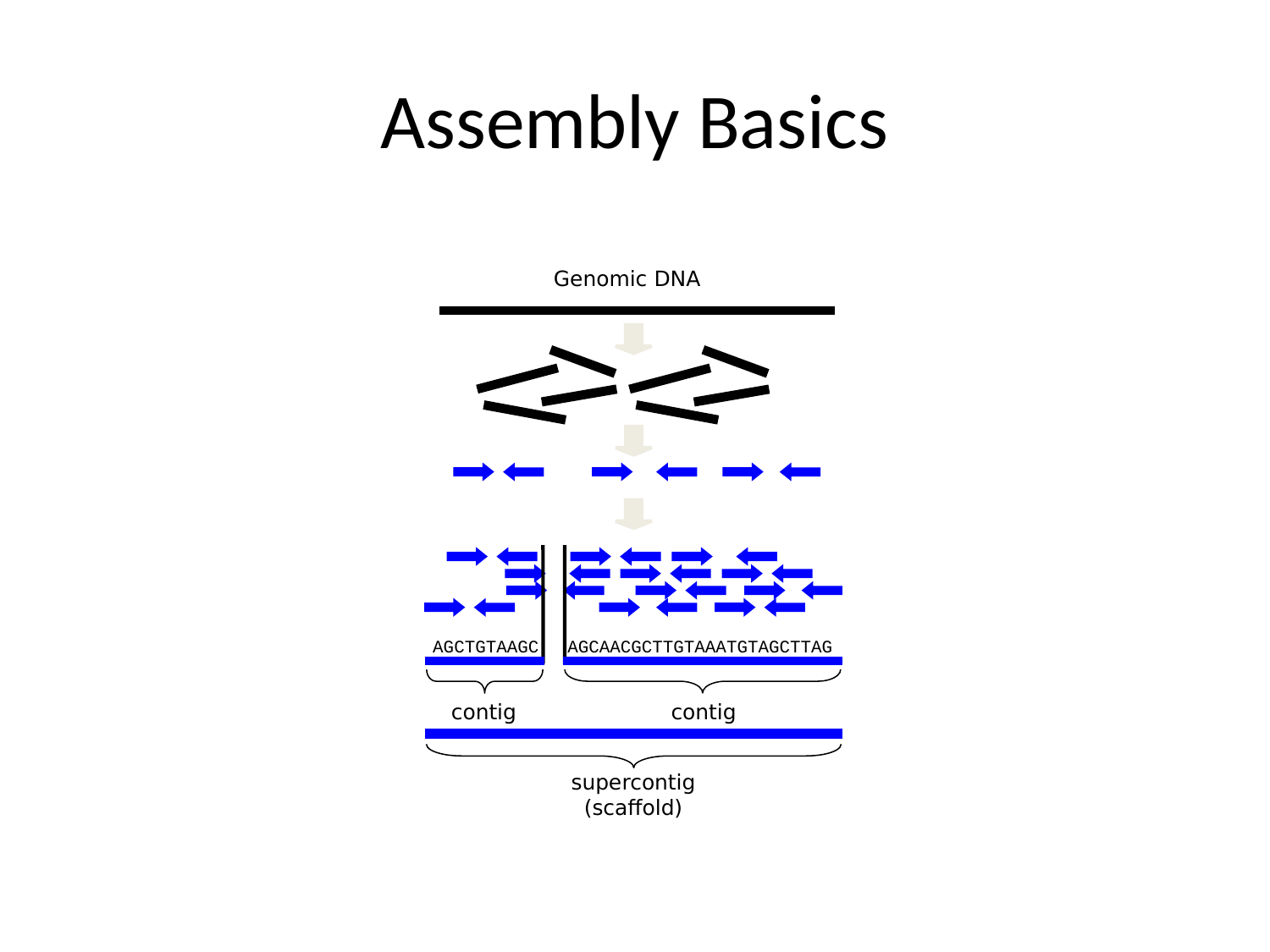

# Assembly Basics
Genomic DNA

AGCTGTAAGC
AGCAACGCTTGTAAATGTAGCTTAG

contig
contig

supercontig (scaffold)